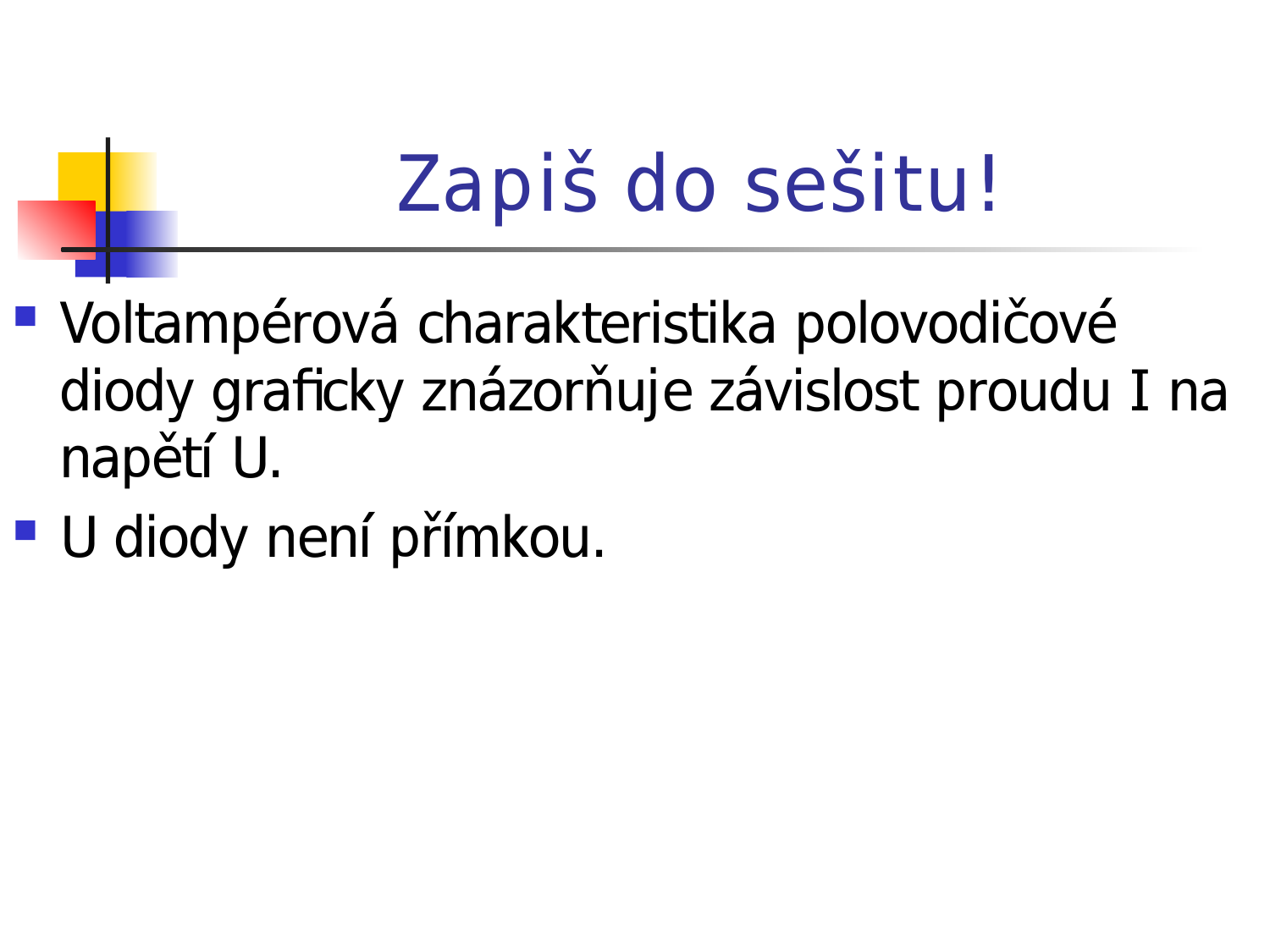

# Zapiš do sešitu!
Voltampérová charakteristika polovodičové diody graficky znázorňuje závislost proudu I na napětí U.
U diody není přímkou.